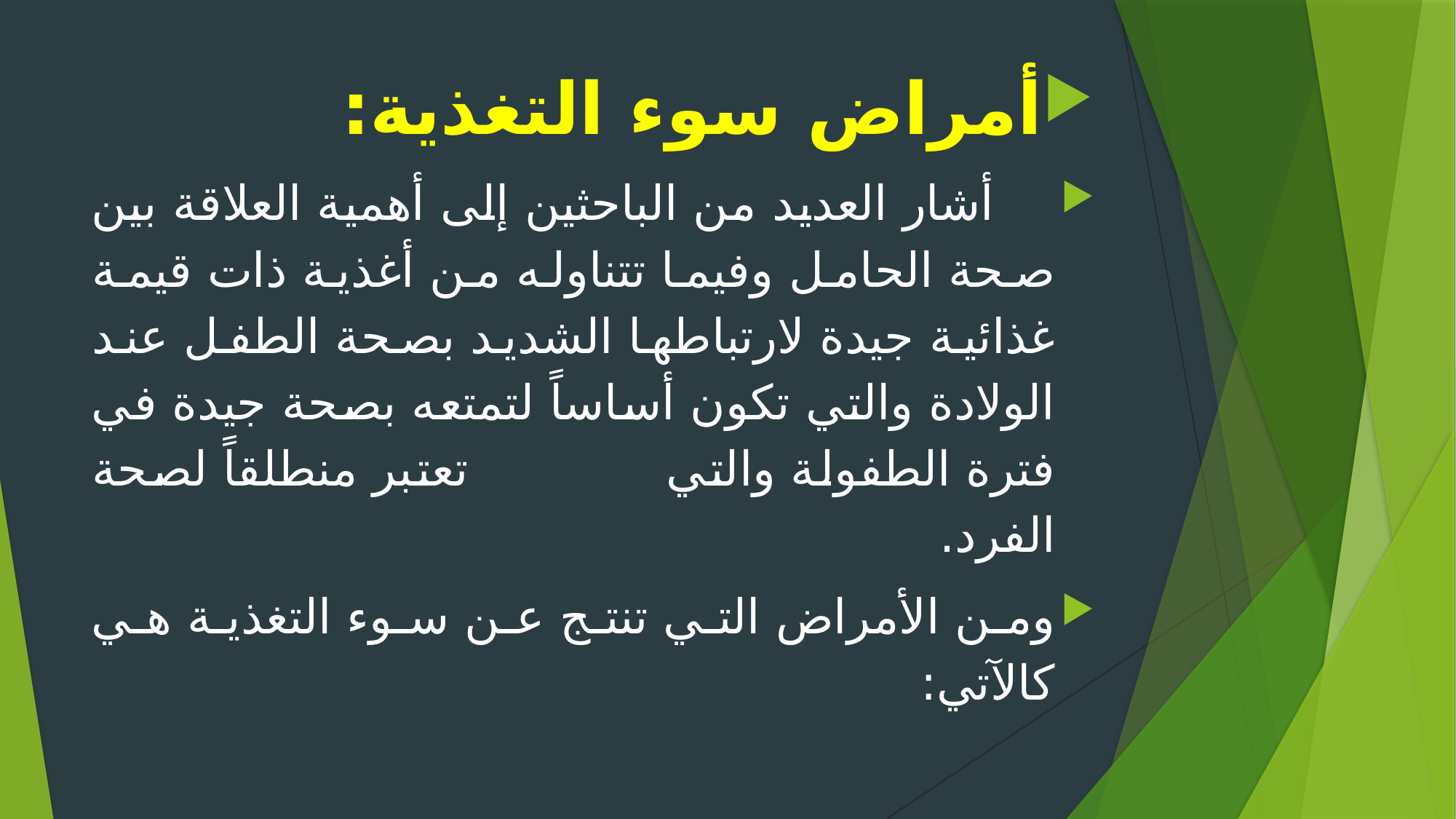

أمراض سوء التغذية:
    أشار العديد من الباحثين إلى أهمية العلاقة بين صحة الحامل وفيما تتناوله من أغذية ذات قيمة غذائية جيدة لارتباطها الشديد بصحة الطفل عند الولادة والتي تكون أساساً لتمتعه بصحة جيدة في فترة الطفولة والتي             تعتبر منطلقاً لصحة الفرد.
ومن الأمراض التي تنتج عن سوء التغذية هي كالآتي: